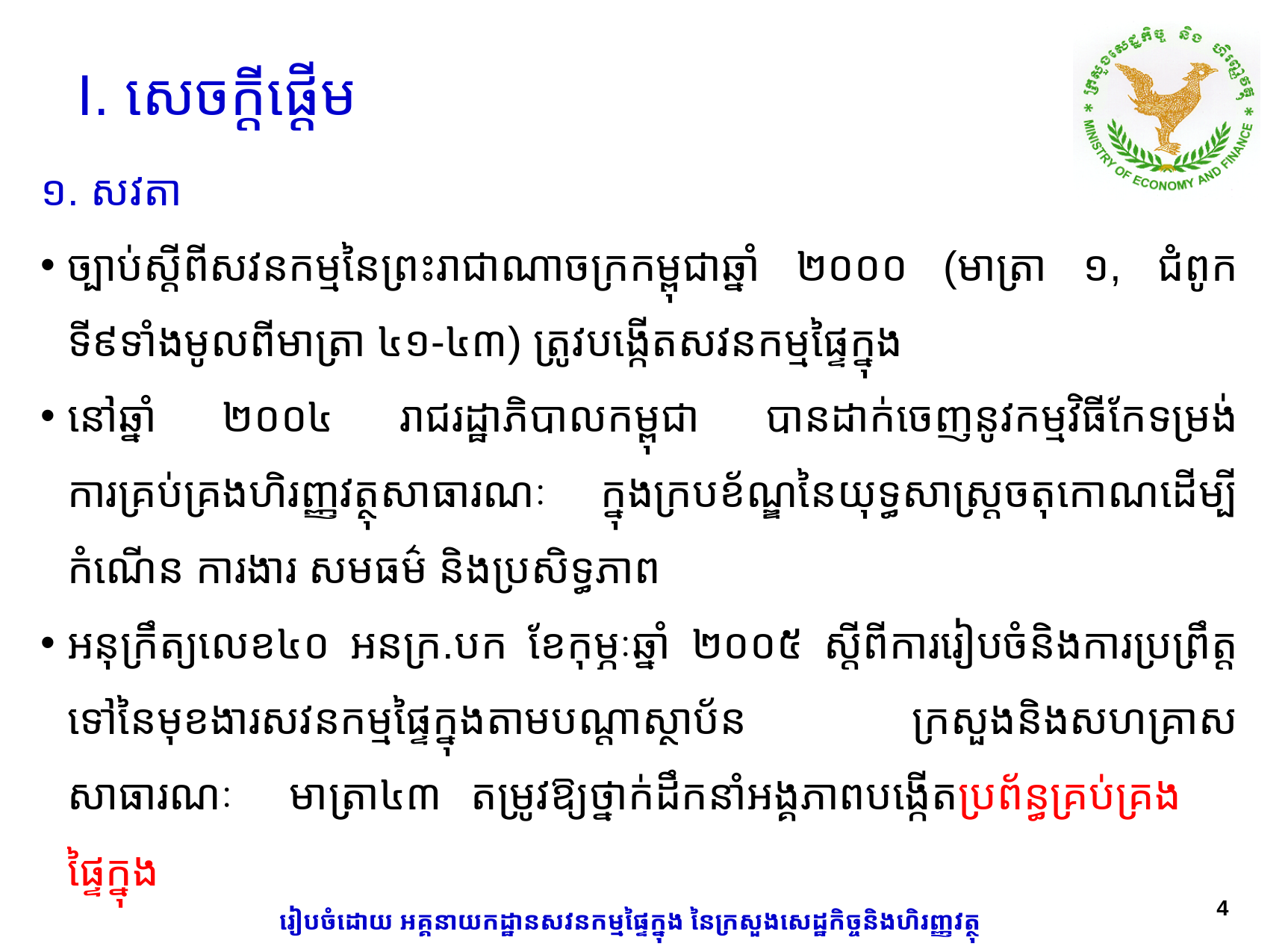

# I. សេចក្តីផ្តើម
១. សវតា
ច្បាប់ស្តីពីសវនកម្មនៃព្រះរាជាណាចក្រកម្ពុជាឆ្នាំ ២០០០ (មាត្រា ១, ជំពូកទី៩ទាំងមូលពីមាត្រា ៤១-៤៣) ត្រូវបង្កើតសវនកម្មផ្ទៃក្នុង
នៅឆ្នាំ ២០០៤ រាជរដ្ឋាភិបាលកម្ពុជា បានដាក់ចេញនូវកម្មវិធីកែទម្រង់​ការគ្រប់គ្រងហិរញ្ញវត្ថុសាធារណៈ ក្នុងក្របខ័ណ្ឌនៃយុទ្ធសាស្រ្តចតុកោណដើម្បី កំណើន ការងារ សមធម៌ និងប្រសិទ្ធភាព
អនុក្រឹត្យលេខ​៤០ អនក្រ.បក ខែកុម្ភៈឆ្នាំ ២០០៥ ស្តីពីការរៀបចំនិងការប្រព្រឹត្តទៅនៃមុខងារសវនកម្មផ្ទៃក្នុងតាមបណ្តាស្ថាប័ន ក្រសួងនិងសហគ្រាស​​​​សាធារណៈ  មាត្រា៤៣ តម្រូវឱ្យថ្នាក់ដឹកនាំអង្គភាពបង្កើតប្រព័ន្ធគ្រប់គ្រង   ផ្ទៃក្នុង